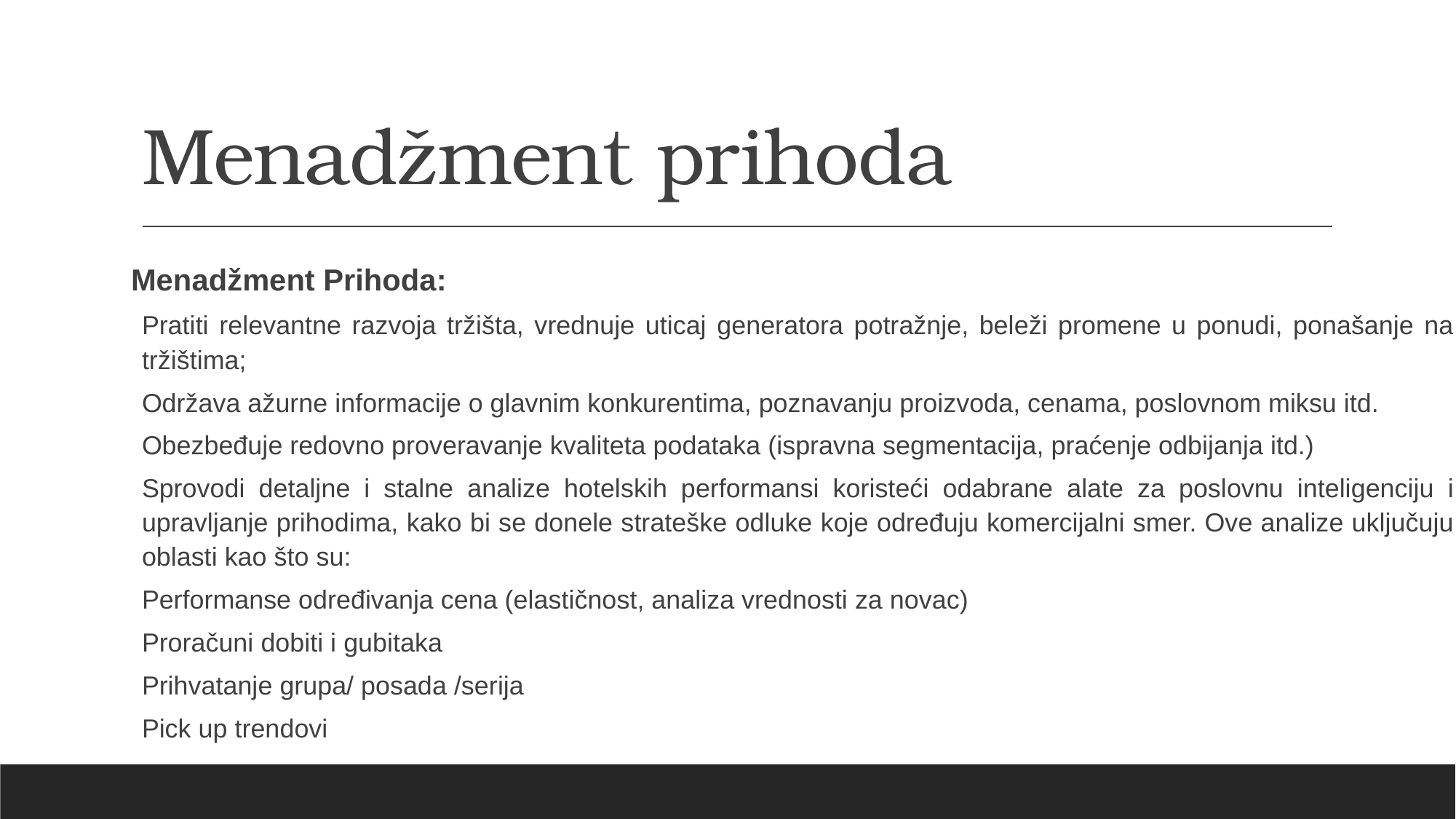

# Menadžment prihoda
Menadžment Prihoda:
Pratiti relevantne razvoja tržišta, vrednuje uticaj generatora potražnje, beleži promene u ponudi, ponašanje na tržištima;
Održava ažurne informacije o glavnim konkurentima, poznavanju proizvoda, cenama, poslovnom miksu itd.
Obezbeđuje redovno proveravanje kvaliteta podataka (ispravna segmentacija, praćenje odbijanja itd.)
Sprovodi detaljne i stalne analize hotelskih performansi koristeći odabrane alate za poslovnu inteligenciju i upravljanje prihodima, kako bi se donele strateške odluke koje određuju komercijalni smer. Ove analize uključuju oblasti kao što su:
Performanse određivanja cena (elastičnost, analiza vrednosti za novac)
Proračuni dobiti i gubitaka
Prihvatanje grupa/ posada /serija
Pick up trendovi